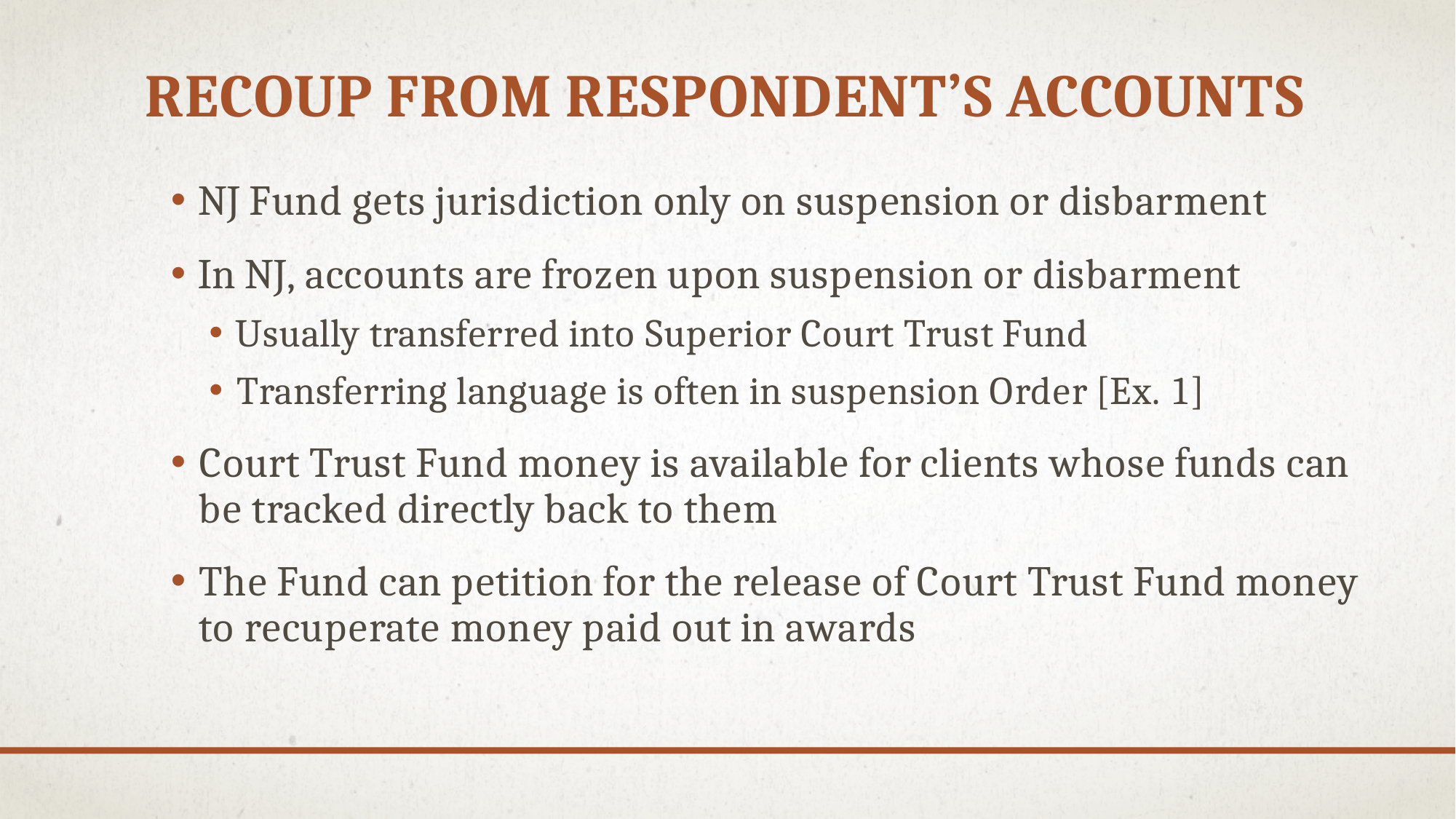

# Recoup from respondent’s accounts
NJ Fund gets jurisdiction only on suspension or disbarment
In NJ, accounts are frozen upon suspension or disbarment
Usually transferred into Superior Court Trust Fund
Transferring language is often in suspension Order [Ex. 1]
Court Trust Fund money is available for clients whose funds can be tracked directly back to them
The Fund can petition for the release of Court Trust Fund money to recuperate money paid out in awards